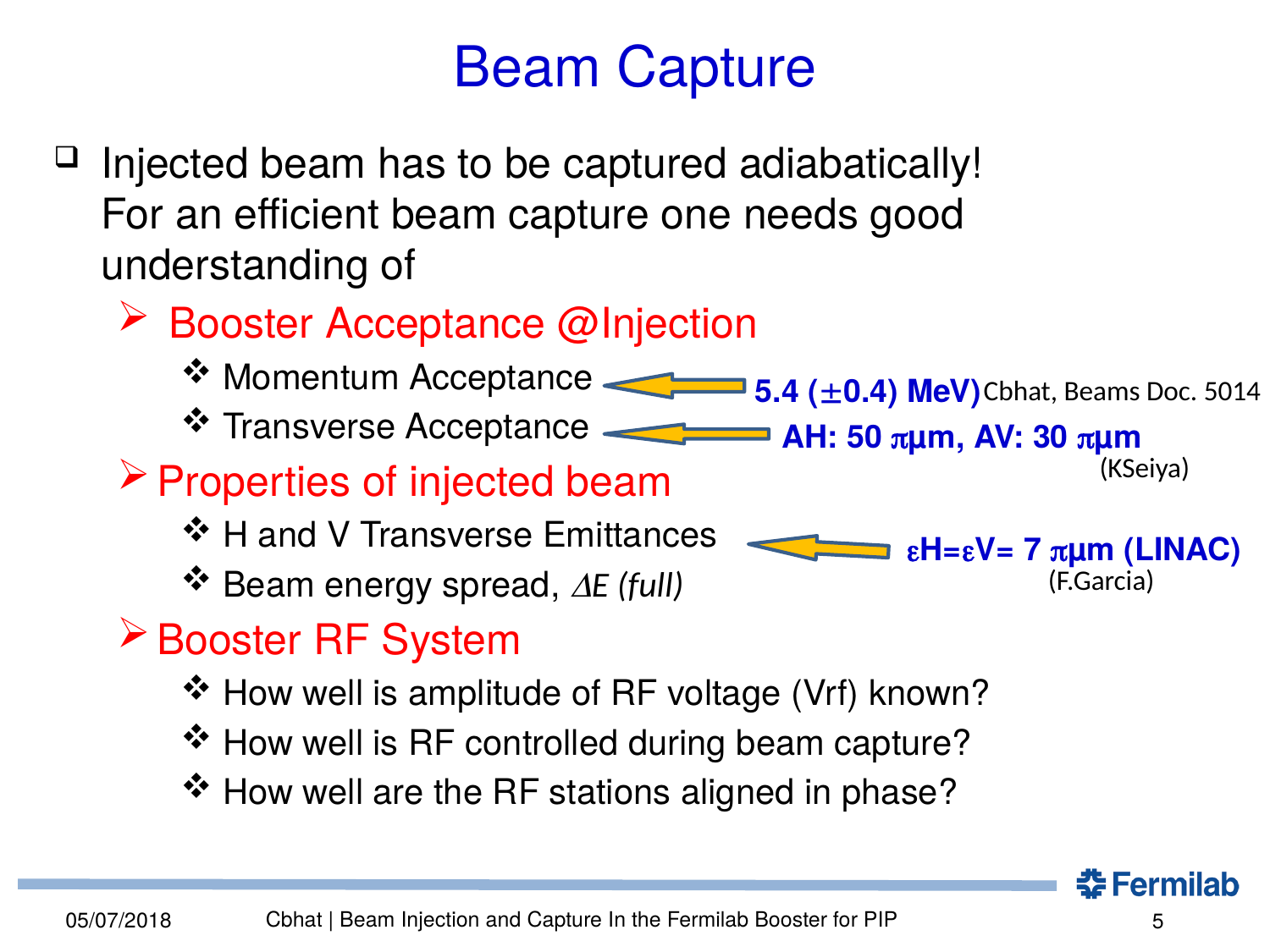

# Beam Capture
Injected beam has to be captured adiabatically!             For an efficient beam capture one needs good understanding of
 Booster Acceptance @Injection
 Momentum Acceptance
 Transverse Acceptance
Properties of injected beam
 H and V Transverse Emittances
 Beam energy spread, ΔE (full)
Booster RF System
 How well is amplitude of RF voltage (Vrf) known?
 How well is RF controlled during beam capture?
 How well are the RF stations aligned in phase?

5.4 (±0.4) MeV)
   AH: 50 πµm, AV: 30 πµm

Cbhat, Beams Doc. 5014
 (KSeiya)
εH=εV= 7 πµm (LINAC)

      (F.Garcia)
Cbhat | Beam Injection and Capture In the Fermilab Booster for PIP
05/07/2018
5